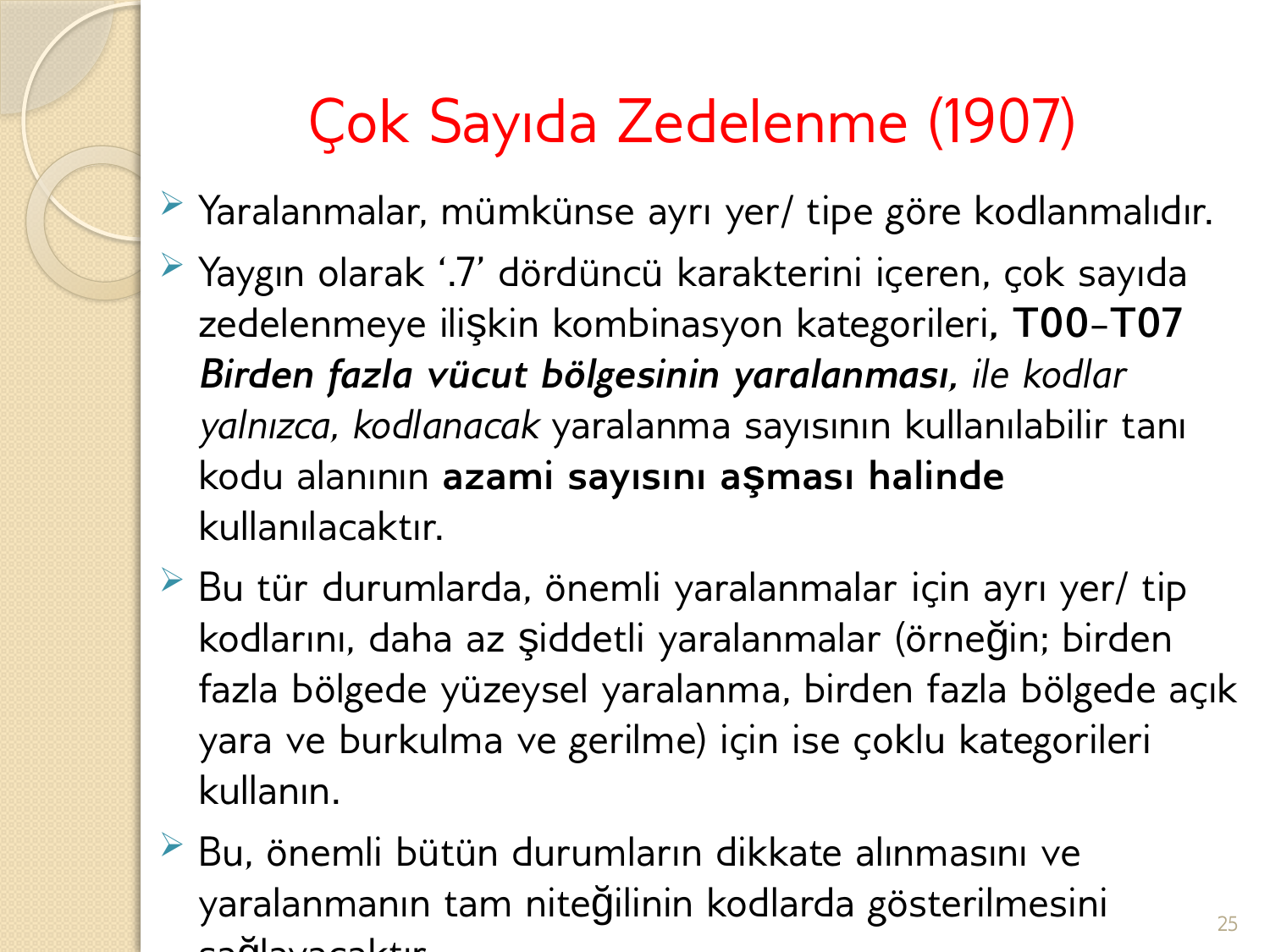

# Çok Sayıda Zedelenme (1907)
Yaralanmalar, mümkünse ayrı yer/ tipe göre kodlanmalıdır.
Yaygın olarak ‘.7’ dördüncü karakterini içeren, çok sayıda zedelenmeye ilişkin kombinasyon kategorileri, T00–T07 Birden fazla vücut bölgesinin yaralanması, ile kodlar yalnızca, kodlanacak yaralanma sayısının kullanılabilir tanı kodu alanının azami sayısını aşması halinde kullanılacaktır.
Bu tür durumlarda, önemli yaralanmalar için ayrı yer/ tip kodlarını, daha az şiddetli yaralanmalar (örneğin; birden fazla bölgede yüzeysel yaralanma, birden fazla bölgede açık yara ve burkulma ve gerilme) için ise çoklu kategorileri kullanın.
Bu, önemli bütün durumların dikkate alınmasını ve yaralanmanın tam niteğilinin kodlarda gösterilmesini sağlayacaktır.
25